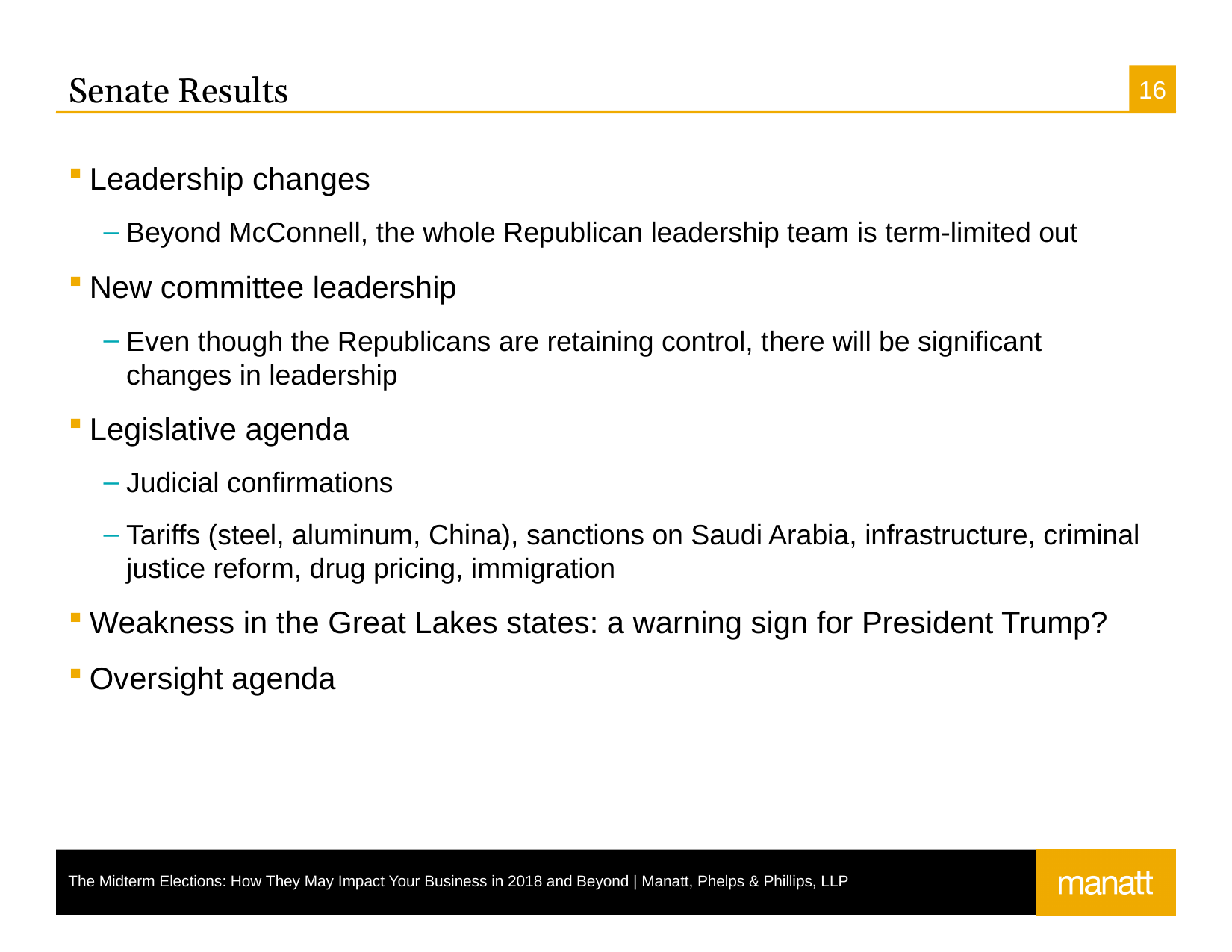

# Senate Results
Leadership changes
Beyond McConnell, the whole Republican leadership team is term-limited out
New committee leadership
Even though the Republicans are retaining control, there will be significant changes in leadership
Legislative agenda
Judicial confirmations
Tariffs (steel, aluminum, China), sanctions on Saudi Arabia, infrastructure, criminal justice reform, drug pricing, immigration
Weakness in the Great Lakes states: a warning sign for President Trump?
Oversight agenda
The Midterm Elections: How They May Impact Your Business in 2018 and Beyond | Manatt, Phelps & Phillips, LLP